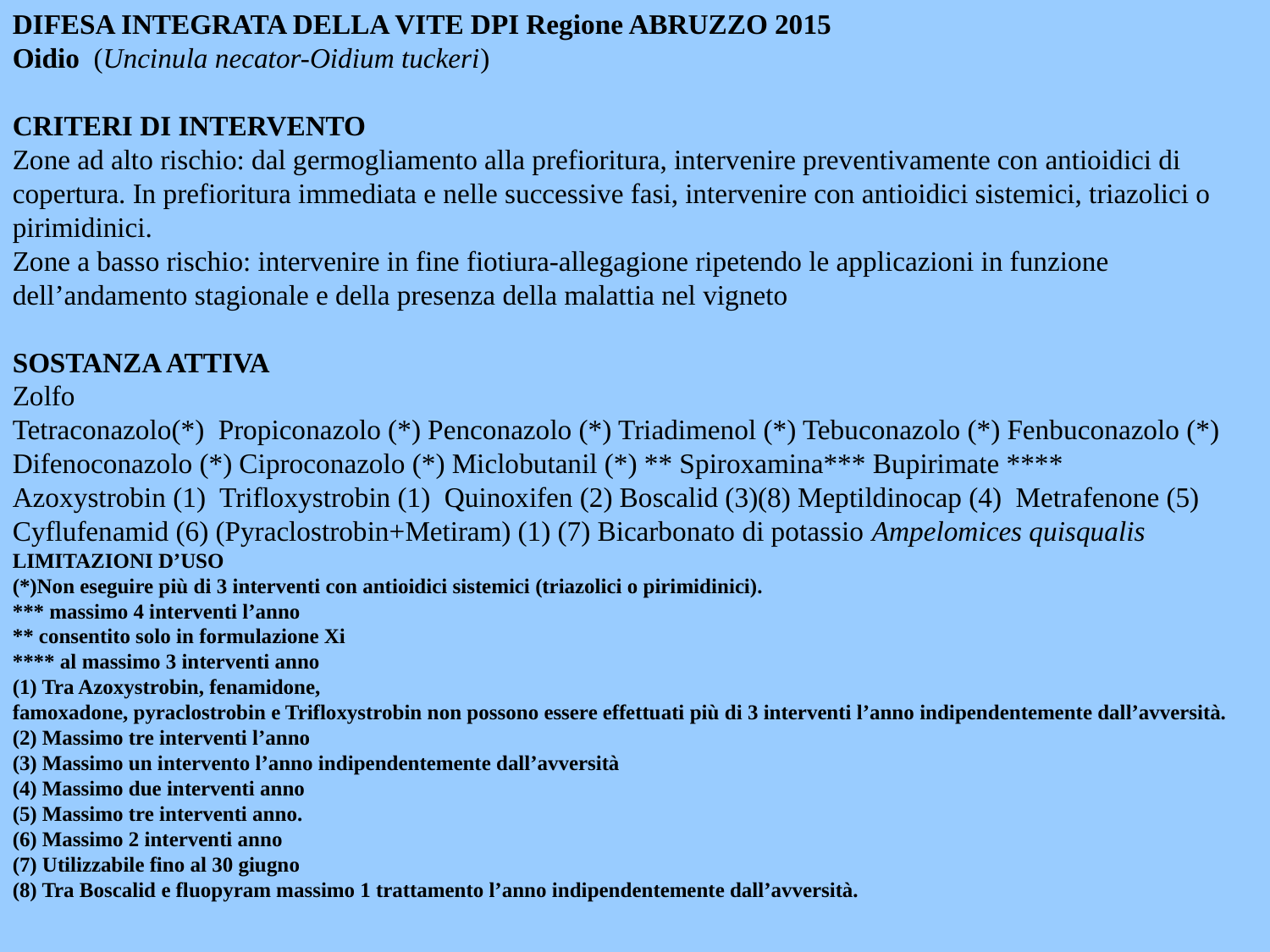

DIFESA INTEGRATA DELLA VITE DPI Regione ABRUZZO 2015
Oidio  (Uncinula necator-Oidium tuckeri)

CRITERI DI INTERVENTO
Zone ad alto rischio: dal germogliamento alla prefioritura, intervenire preventivamente con antioidici di copertura. In prefioritura immediata e nelle successive fasi, intervenire con antioidici sistemici, triazolici o pirimidinici.
Zone a basso rischio: intervenire in fine fiotiura-allegagione ripetendo le applicazioni in funzione dell’andamento stagionale e della presenza della malattia nel vigneto

SOSTANZA ATTIVA
Zolfo
Tetraconazolo(*)  Propiconazolo (*) Penconazolo (*) Triadimenol (*) Tebuconazolo (*) Fenbuconazolo (*)
Difenoconazolo (*) Ciproconazolo (*) Miclobutanil (*) ** Spiroxamina*** Bupirimate ****
Azoxystrobin (1)  Trifloxystrobin (1)  Quinoxifen (2) Boscalid (3)(8) Meptildinocap (4)  Metrafenone (5)
Cyflufenamid (6) (Pyraclostrobin+Metiram) (1) (7) Bicarbonato di potassio Ampelomices quisqualis
LIMITAZIONI D’USO
(*)Non eseguire più di 3 interventi con antioidici sistemici (triazolici o pirimidinici).
*** massimo 4 interventi l’anno
** consentito solo in formulazione Xi
**** al massimo 3 interventi anno
(1) Tra Azoxystrobin, fenamidone,
famoxadone, pyraclostrobin e Trifloxystrobin non possono essere effettuati più di 3 interventi l’anno indipendentemente dall’avversità.
(2) Massimo tre interventi l’anno
(3) Massimo un intervento l’anno indipendentemente dall’avversità
(4) Massimo due interventi anno
(5) Massimo tre interventi anno.
(6) Massimo 2 interventi anno
(7) Utilizzabile fino al 30 giugno
(8) Tra Boscalid e fluopyram massimo 1 trattamento l’anno indipendentemente dall’avversità.